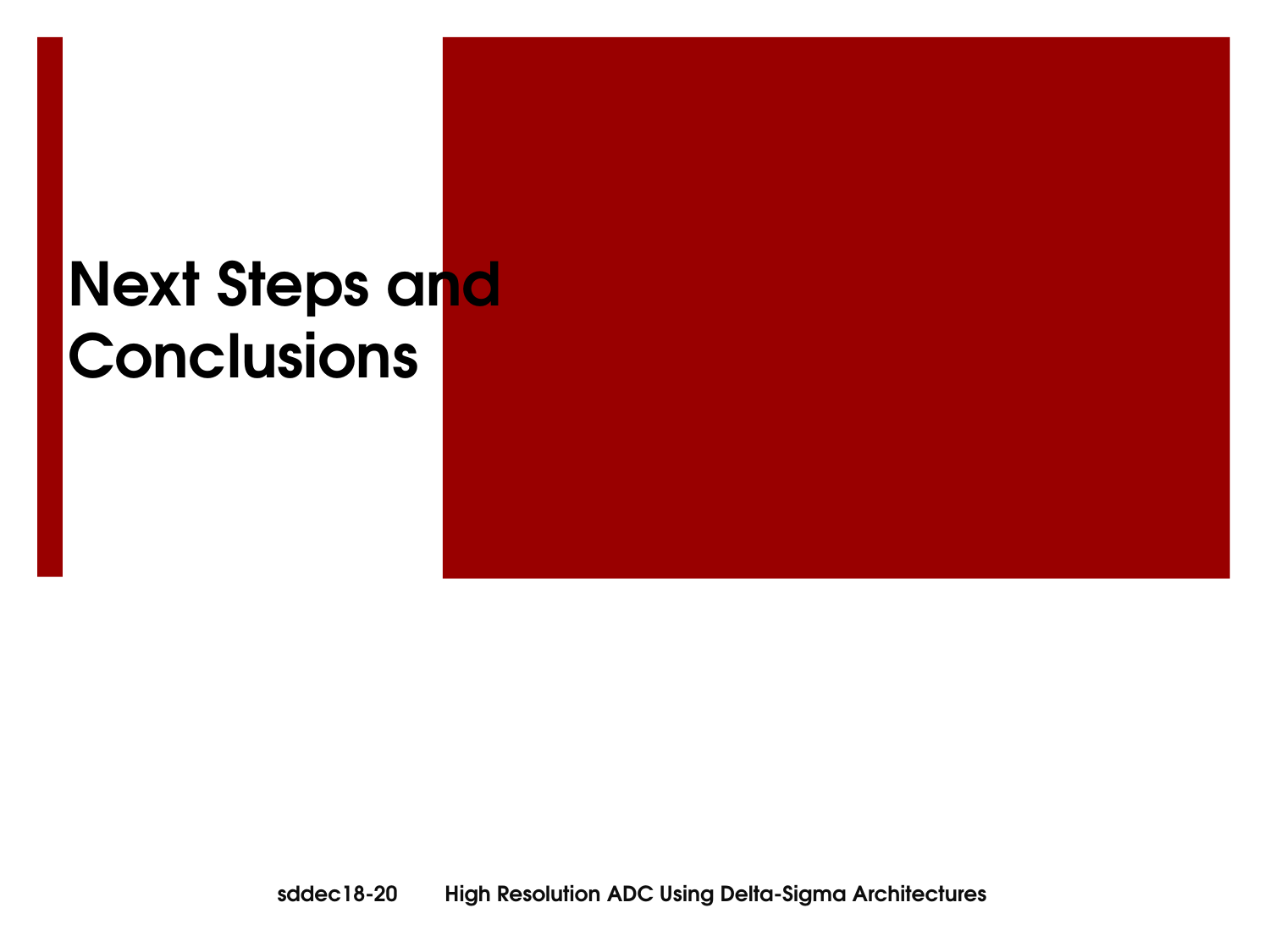

# Next Steps and Conclusions
sddec18-20        High Resolution ADC Using Delta-Sigma Architectures